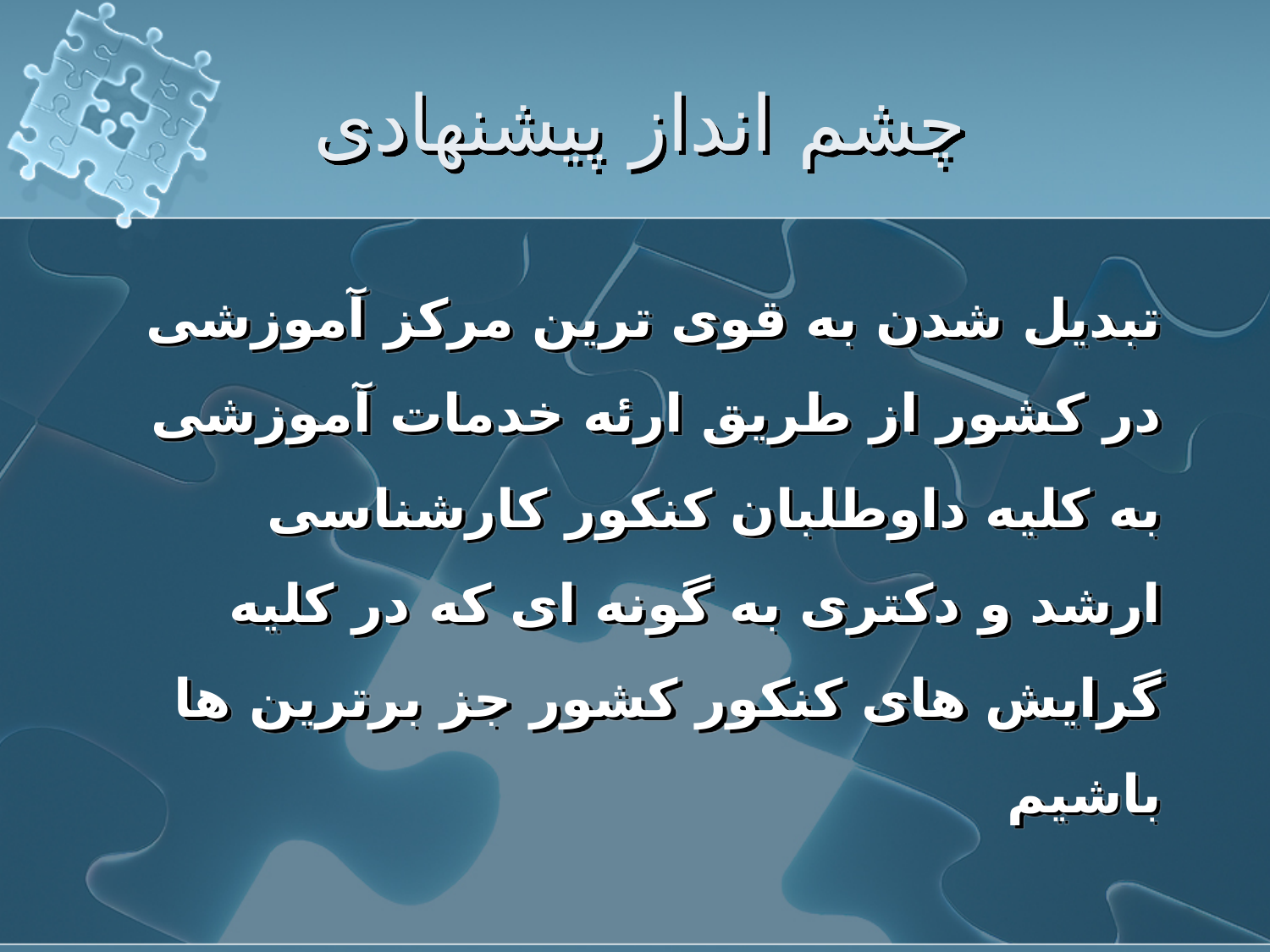

# چشم انداز پیشنهادی
تبدیل شدن به قوی ترین مرکز آموزشی در کشور از طریق ارئه خدمات آموزشی به کلیه داوطلبان کنکور کارشناسی ارشد و دکتری به گونه ای که در کلیه گرایش های کنکور کشور جز برترین ها باشیم